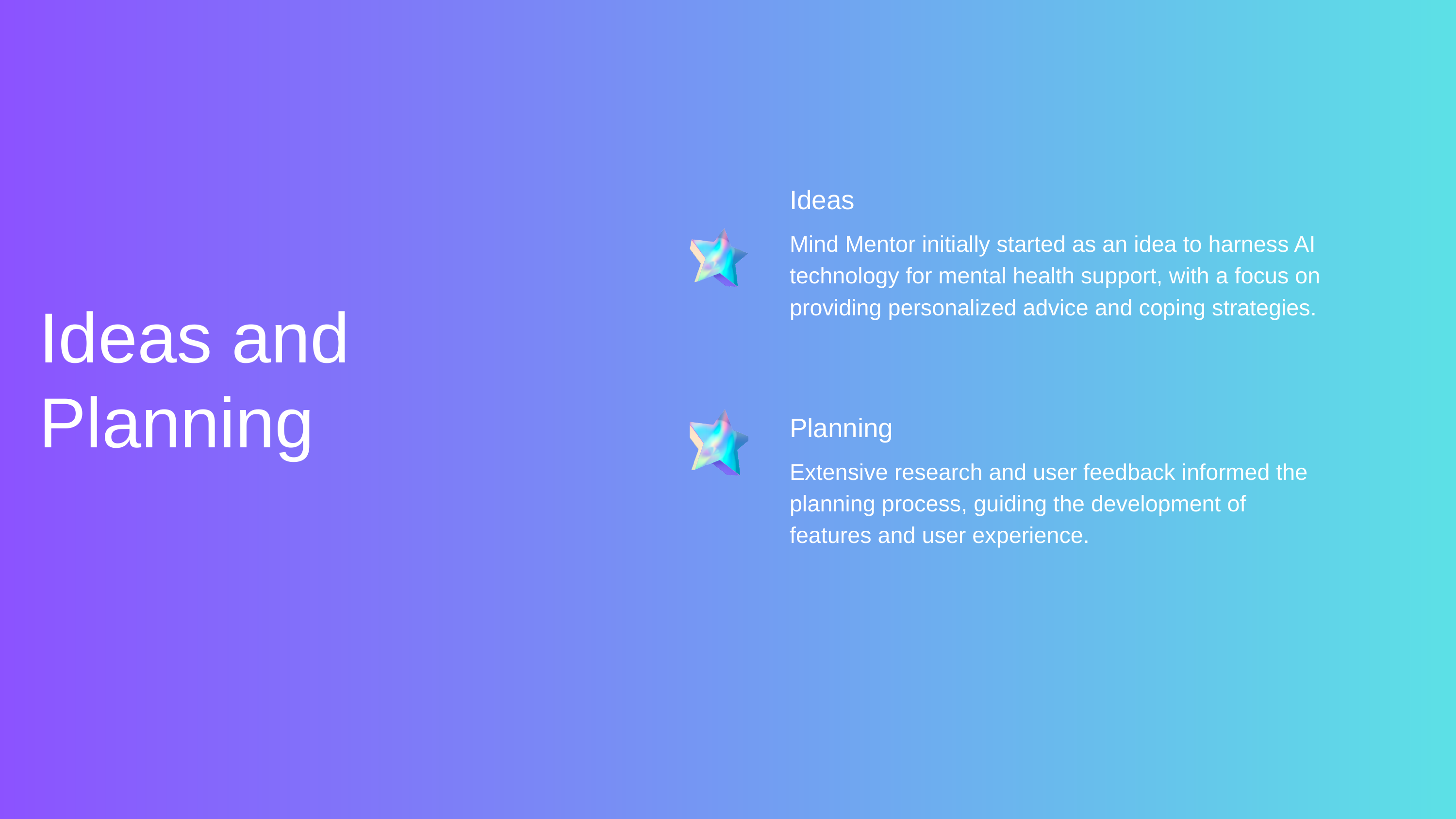

Ideas
Mind Mentor initially started as an idea to harness AI technology for mental health support, with a focus on providing personalized advice and coping strategies.

Ideas and Planning

Planning
Extensive research and user feedback informed the planning process, guiding the development of features and user experience.